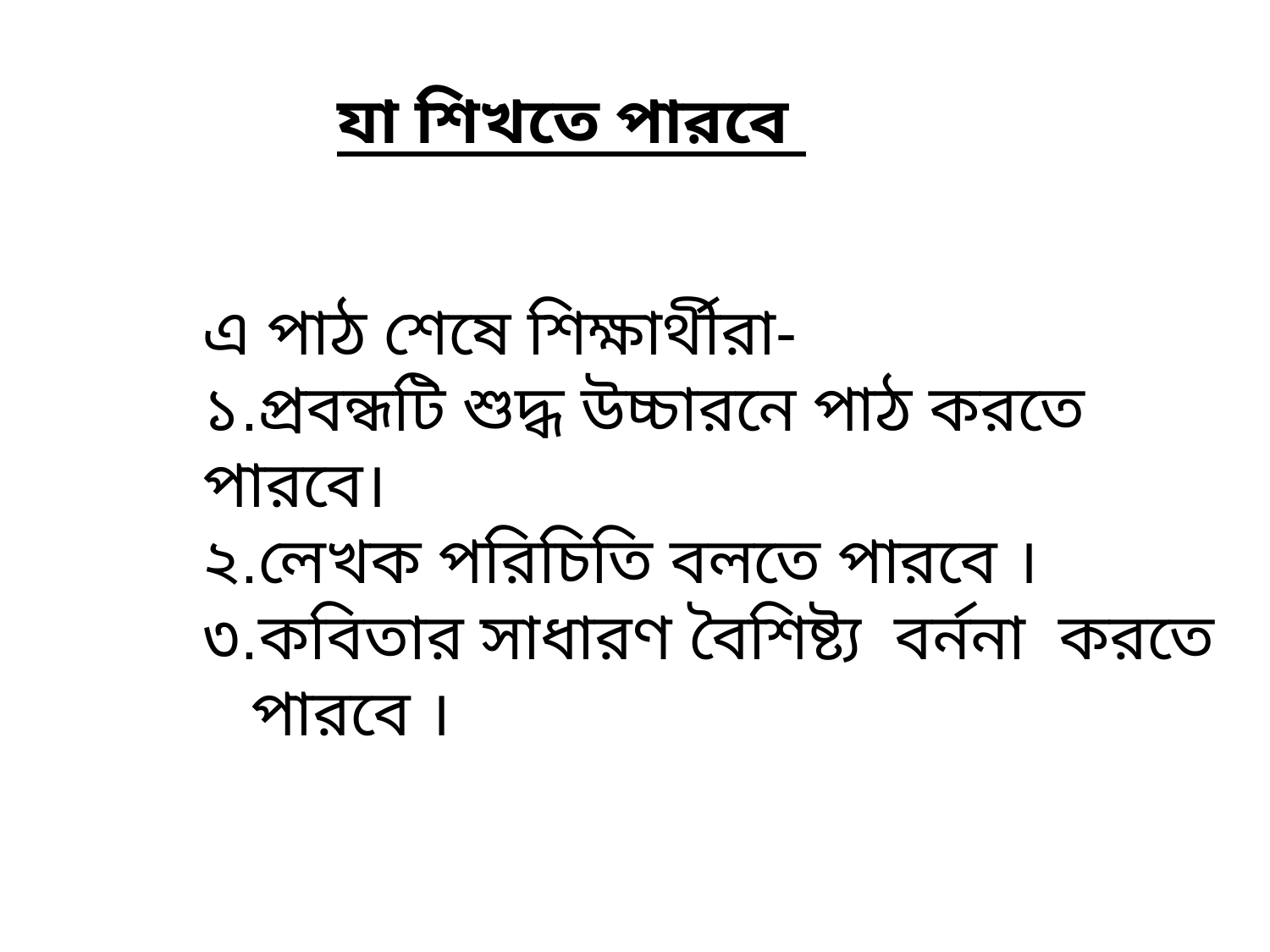

যা শিখতে পারবে
এ পাঠ শেষে শিক্ষার্থীরা-
১.প্রবন্ধটি শুদ্ধ উচ্চারনে পাঠ করতে পারবে।
২.লেখক পরিচিতি বলতে পারবে ।
৩.কবিতার সাধারণ বৈশিষ্ট্য  বর্ননা  করতে পারবে ।